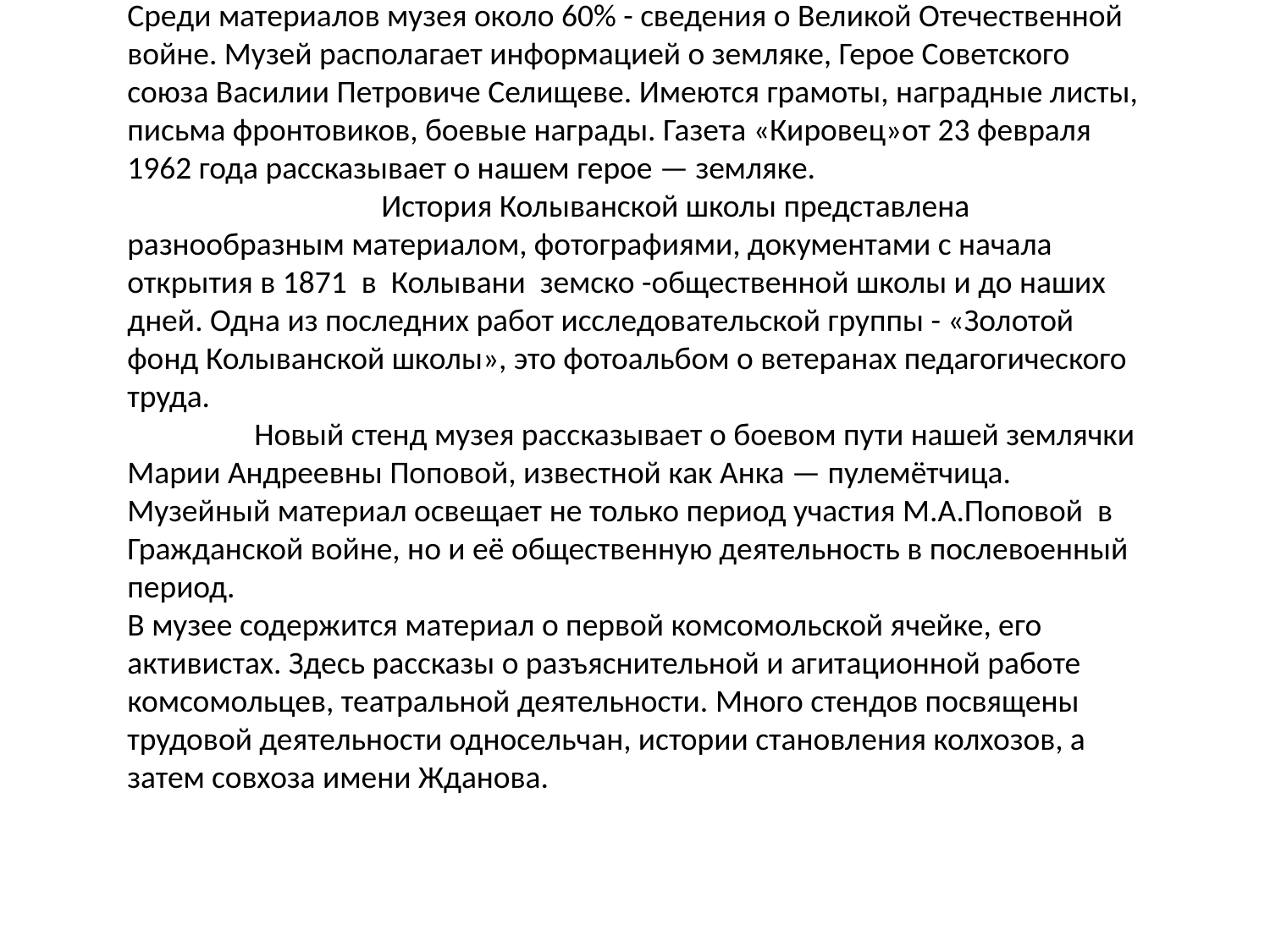

Среди материалов музея около 60% - сведения о Великой Отечественной войне. Музей располагает информацией о земляке, Герое Советского союза Василии Петровиче Селищеве. Имеются грамоты, наградные листы, письма фронтовиков, боевые награды. Газета «Кировец»от 23 февраля 1962 года рассказывает о нашем герое — земляке.
		История Колыванской школы представлена разнообразным материалом, фотографиями, документами с начала открытия в 1871  в  Колывани  земско -общественной школы и до наших дней. Одна из последних работ исследовательской группы - «Золотой фонд Колыванской школы», это фотоальбом о ветеранах педагогического труда.
	Новый стенд музея рассказывает о боевом пути нашей землячки Марии Андреевны Поповой, известной как Анка — пулемётчица. Музейный материал освещает не только период участия М.А.Поповой  в Гражданской войне, но и её общественную деятельность в послевоенный период.
В музее содержится материал о первой комсомольской ячейке, его активистах. Здесь рассказы о разъяснительной и агитационной работе комсомольцев, театральной деятельности. Много стендов посвящены трудовой деятельности односельчан, истории становления колхозов, а затем совхоза имени Жданова.